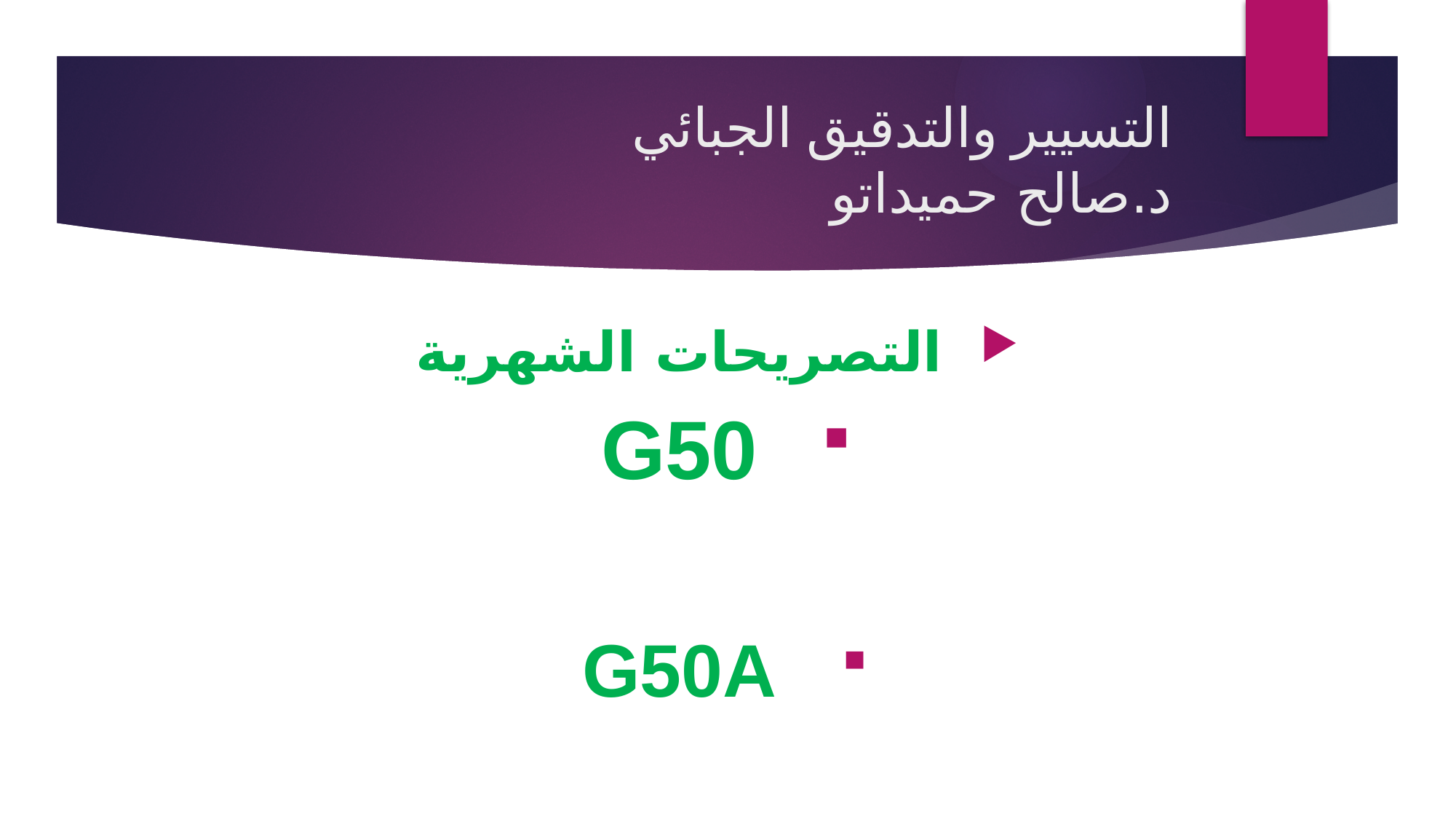

# التسيير والتدقيق الجبائي                               د.صالح حميداتو
التصريحات الشهرية
G50

G50A